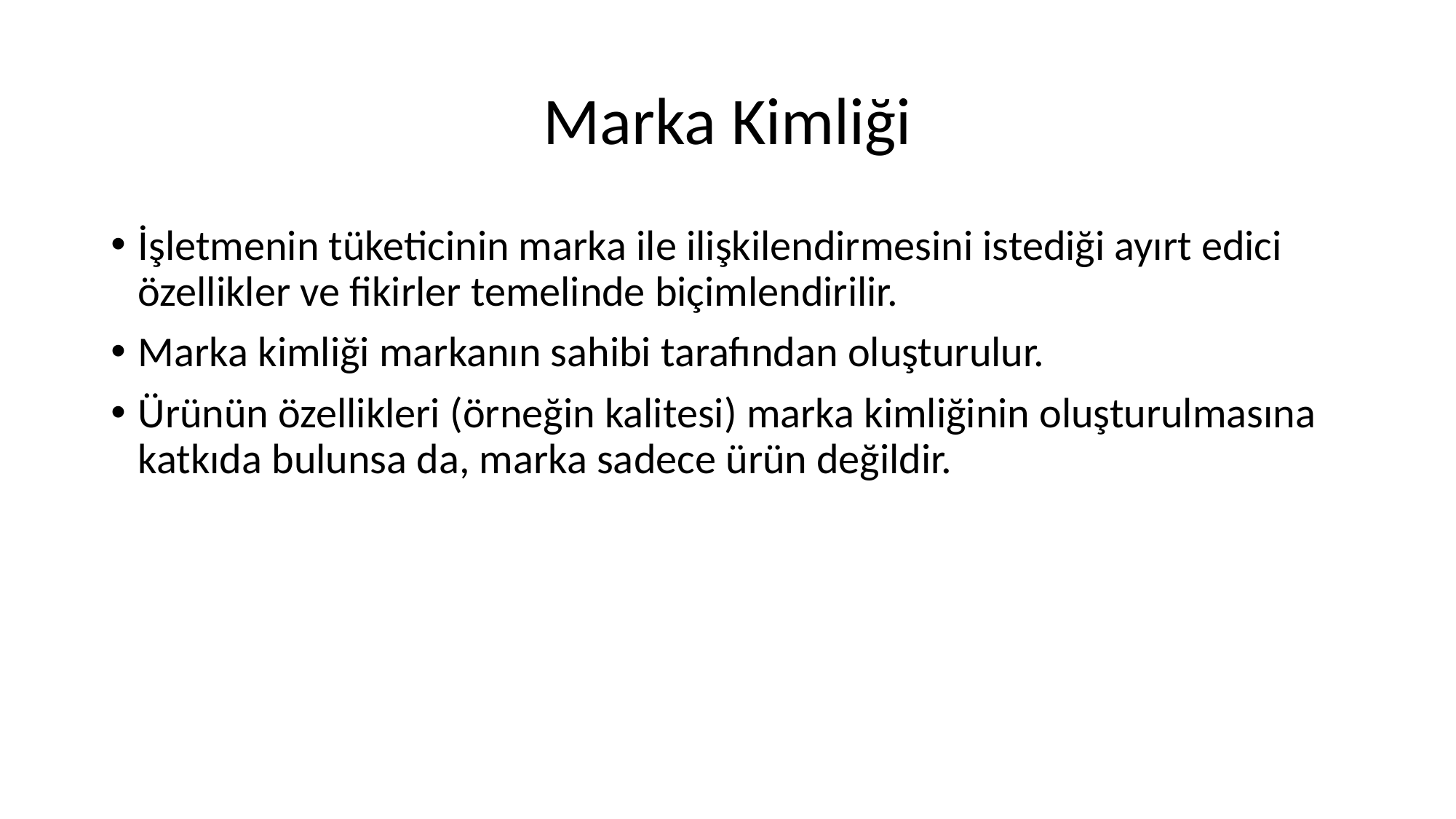

# Marka Kimliği
İşletmenin tüketicinin marka ile ilişkilendirmesini istediği ayırt edici özellikler ve fikirler temelinde biçimlendirilir.
Marka kimliği markanın sahibi tarafından oluşturulur.
Ürünün özellikleri (örneğin kalitesi) marka kimliğinin oluşturulmasına katkıda bulunsa da, marka sadece ürün değildir.